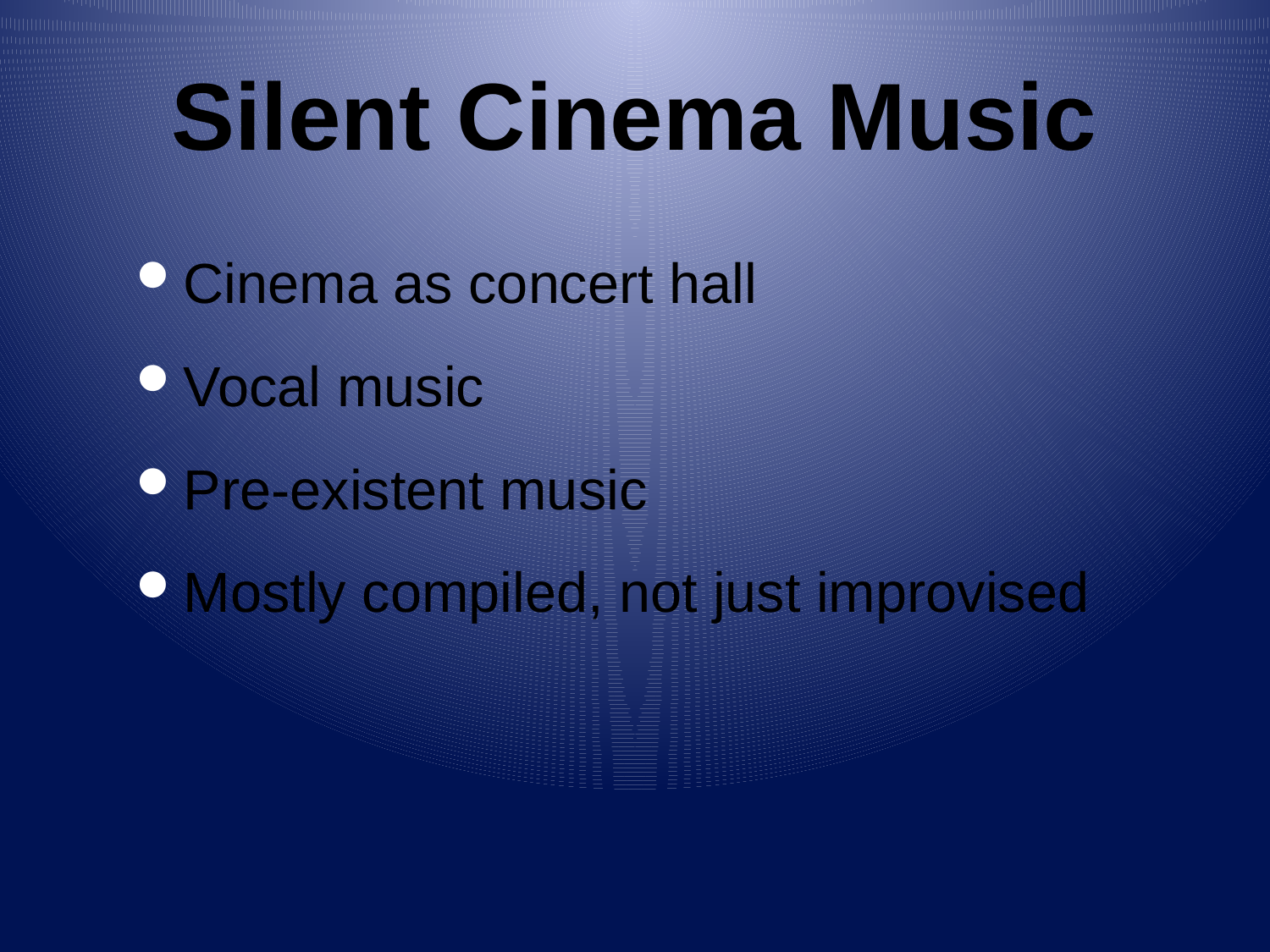

# Silent Cinema Music
Cinema as concert hall
Vocal music
Pre-existent music
Mostly compiled, not just improvised